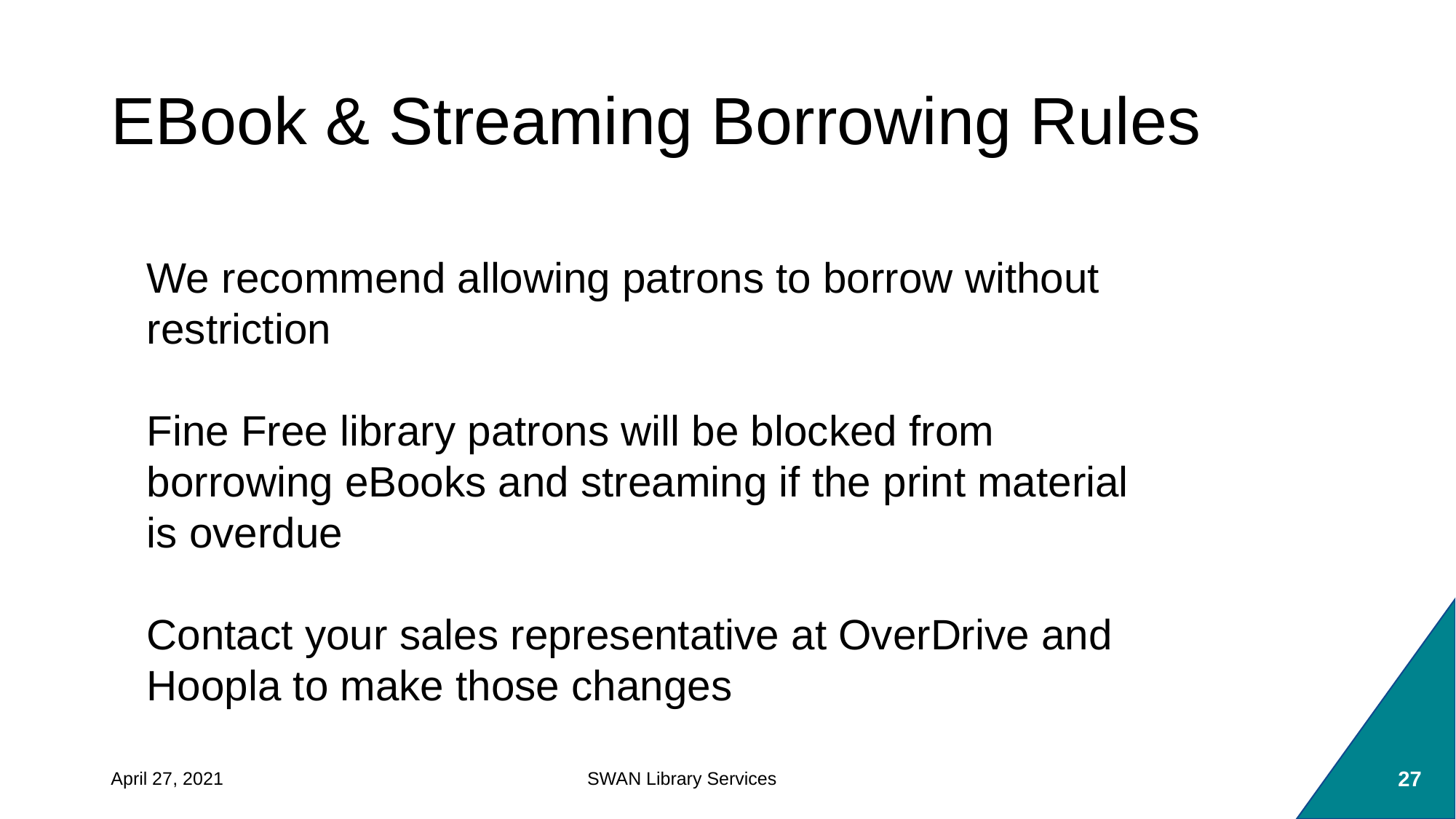

# EBook & Streaming Borrowing Rules
We recommend allowing patrons to borrow without restriction

Fine Free library patrons will be blocked from borrowing eBooks and streaming if the print material is overdue

Contact your sales representative at OverDrive and Hoopla to make those changes
April 27, 2021
27
SWAN Library Services